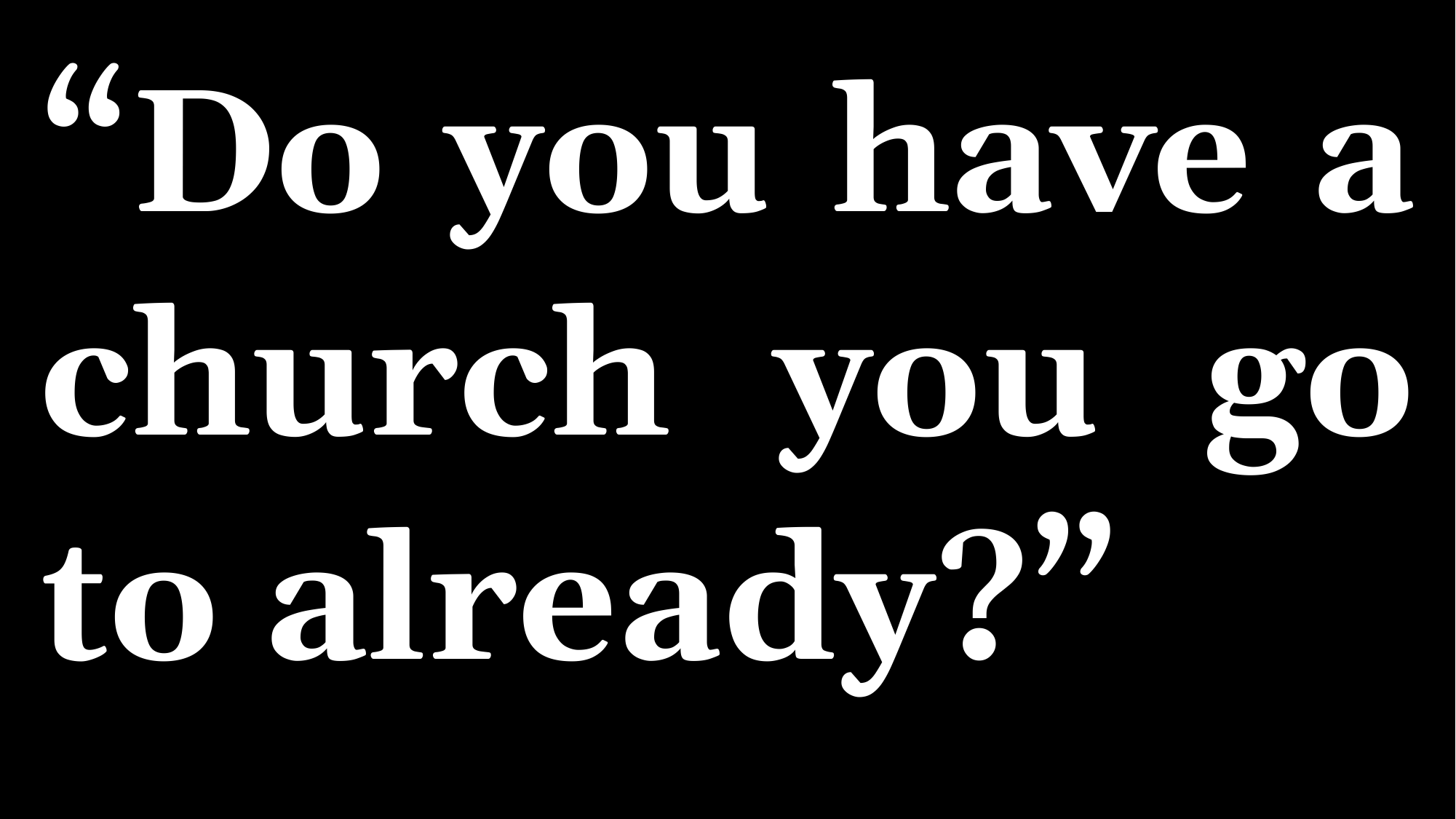

“Do you have a church you go to already?”